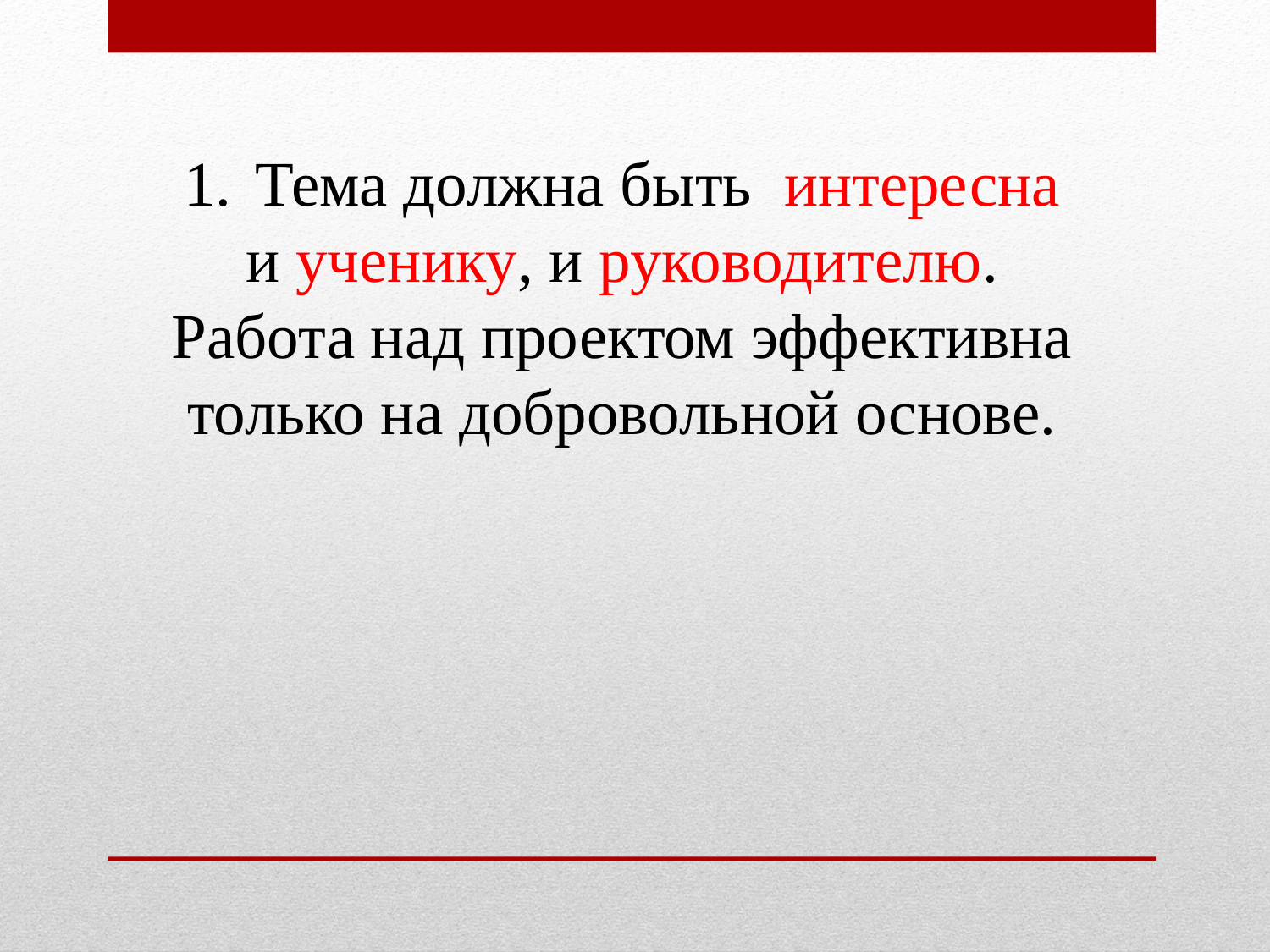

Тема должна быть  интересна
и ученику, и руководителю.
Работа над проектом эффективна
только на добровольной основе.